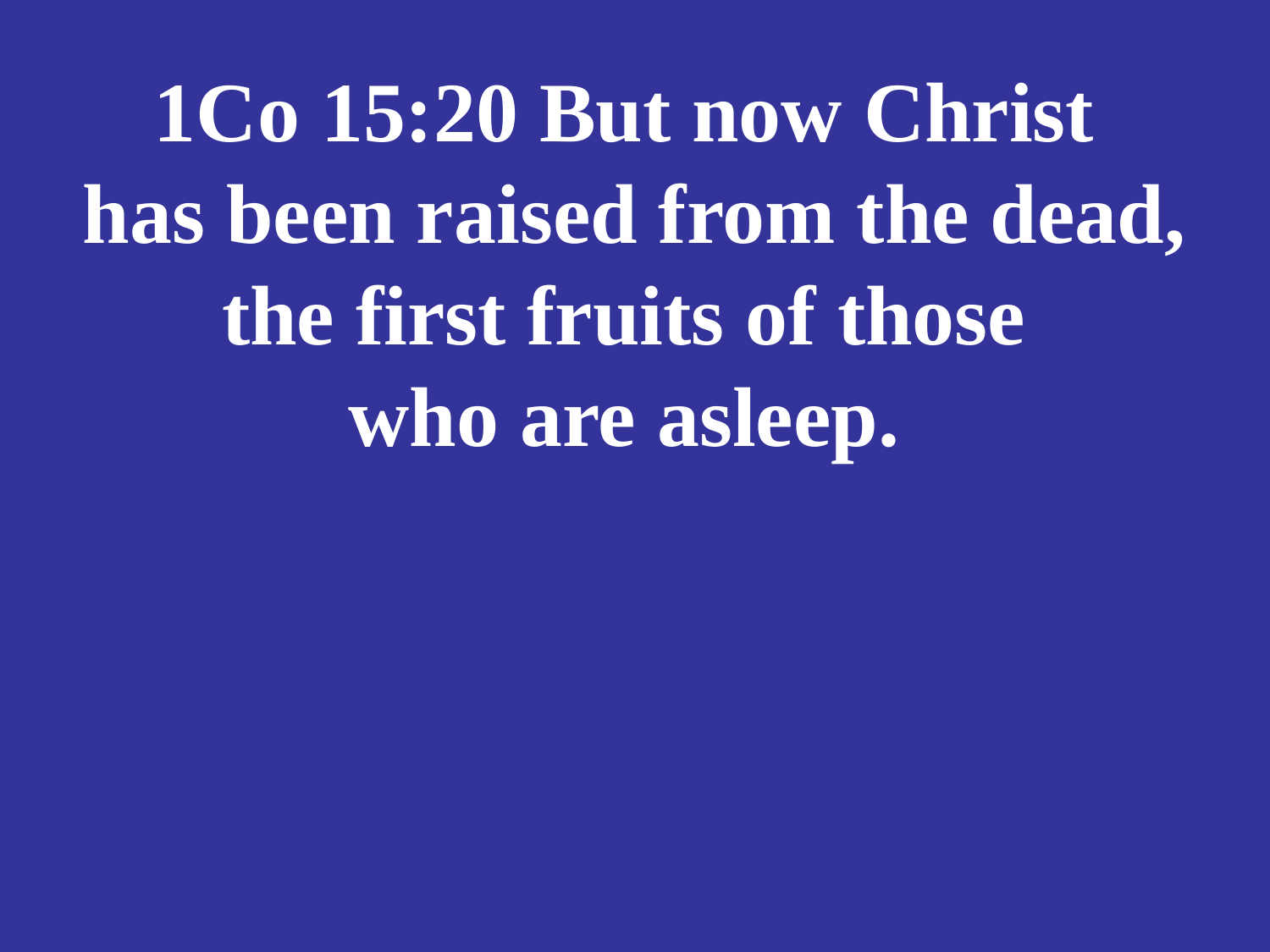

# 1Co 15:20 But now Christ has been raised from the dead, the first fruits of those who are asleep.